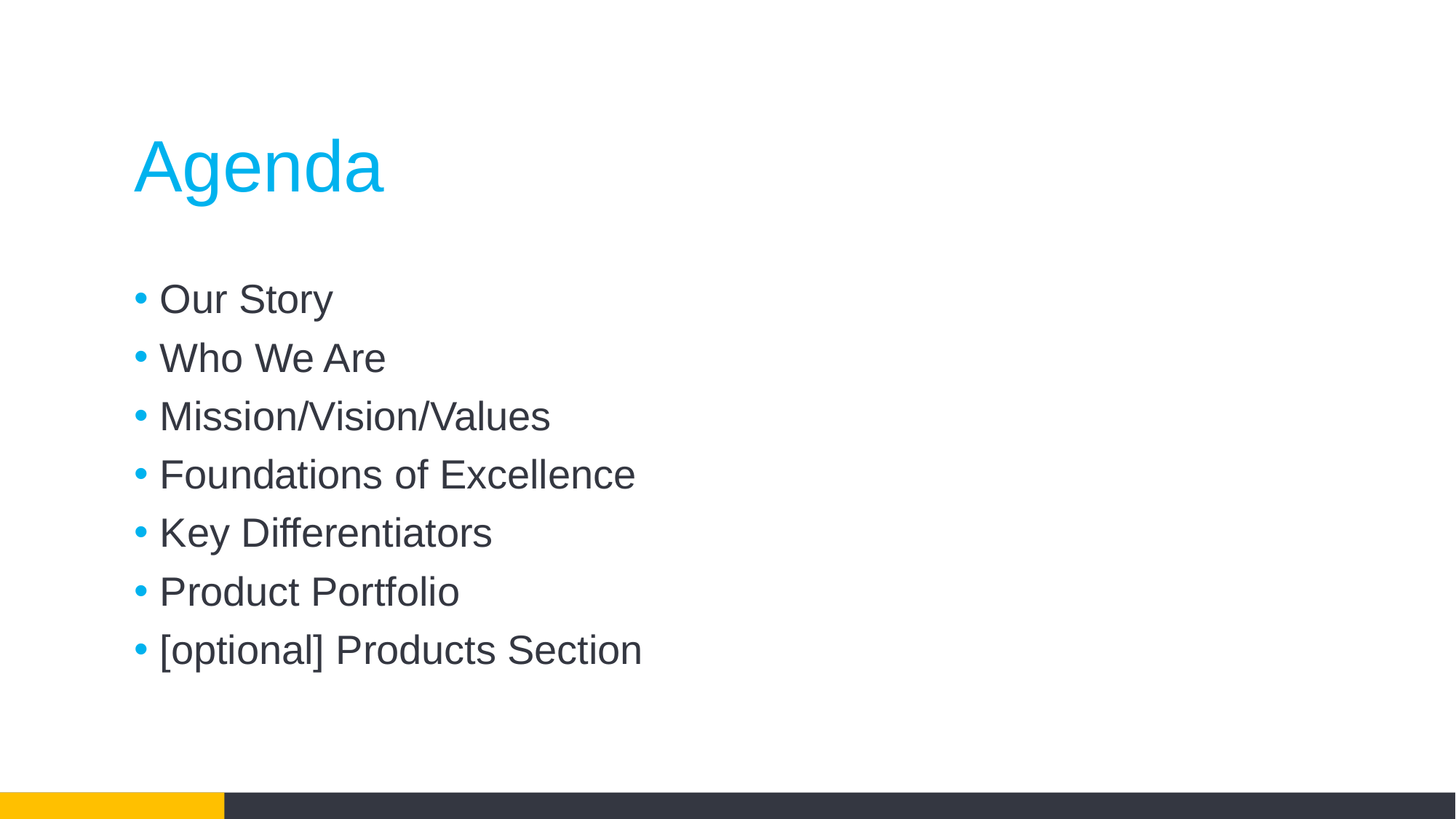

# Agenda
Our Story
Who We Are
Mission/Vision/Values
Foundations of Excellence
Key Differentiators
Product Portfolio
[optional] Products Section